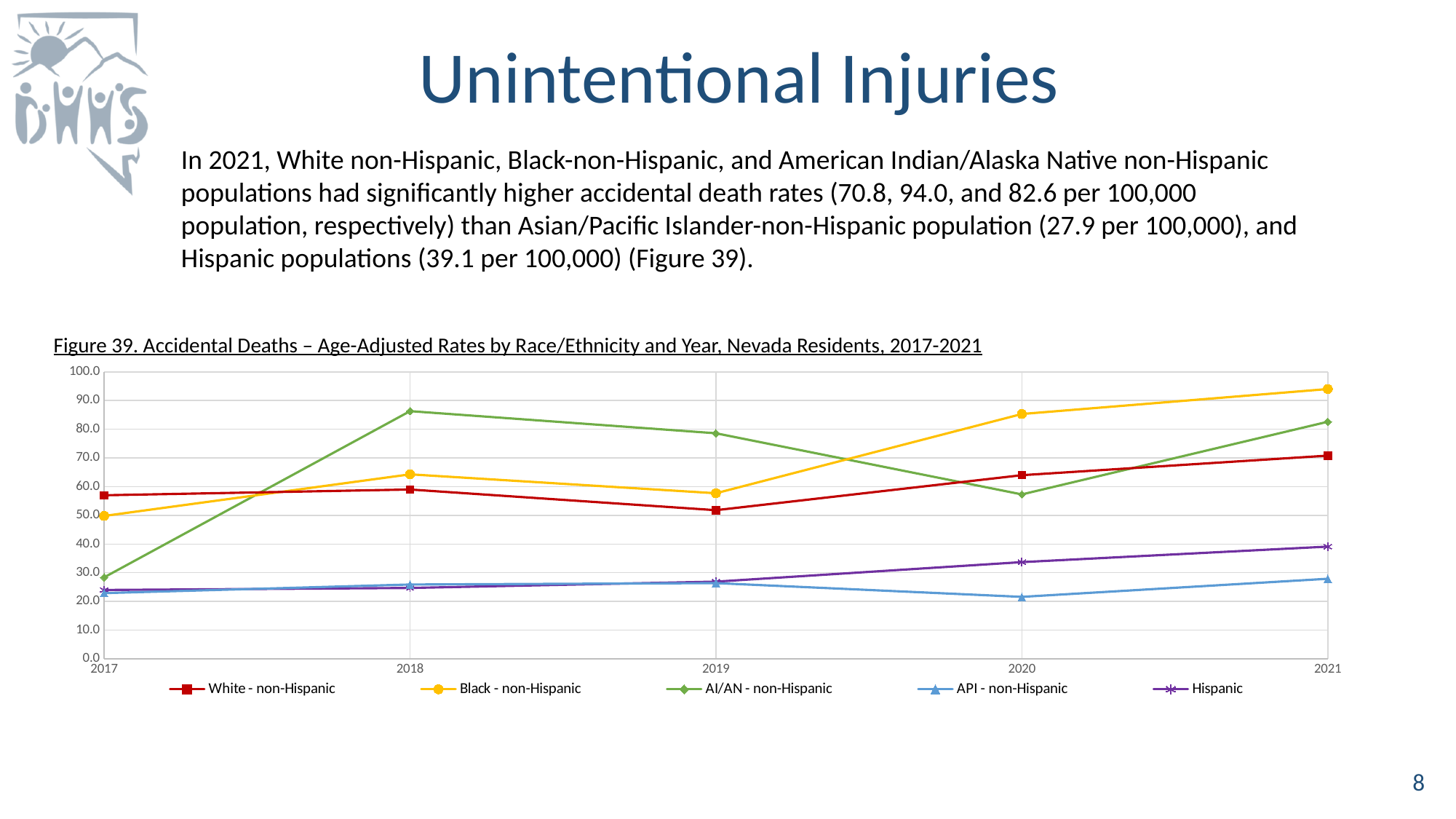

# Unintentional Injuries
In 2021, White non-Hispanic, Black-non-Hispanic, and American Indian/Alaska Native non-Hispanic populations had significantly higher accidental death rates (70.8, 94.0, and 82.6 per 100,000 population, respectively) than Asian/Pacific Islander-non-Hispanic population (27.9 per 100,000), and Hispanic populations (39.1 per 100,000) (Figure 39).
Figure 39. Accidental Deaths – Age-Adjusted Rates by Race/Ethnicity and Year, Nevada Residents, 2017-2021

### Chart

| Category | White - non-Hispanic | Black - non-Hispanic | AI/AN - non-Hispanic | API - non-Hispanic | Hispanic  |
|---|---|---|---|---|---|
8